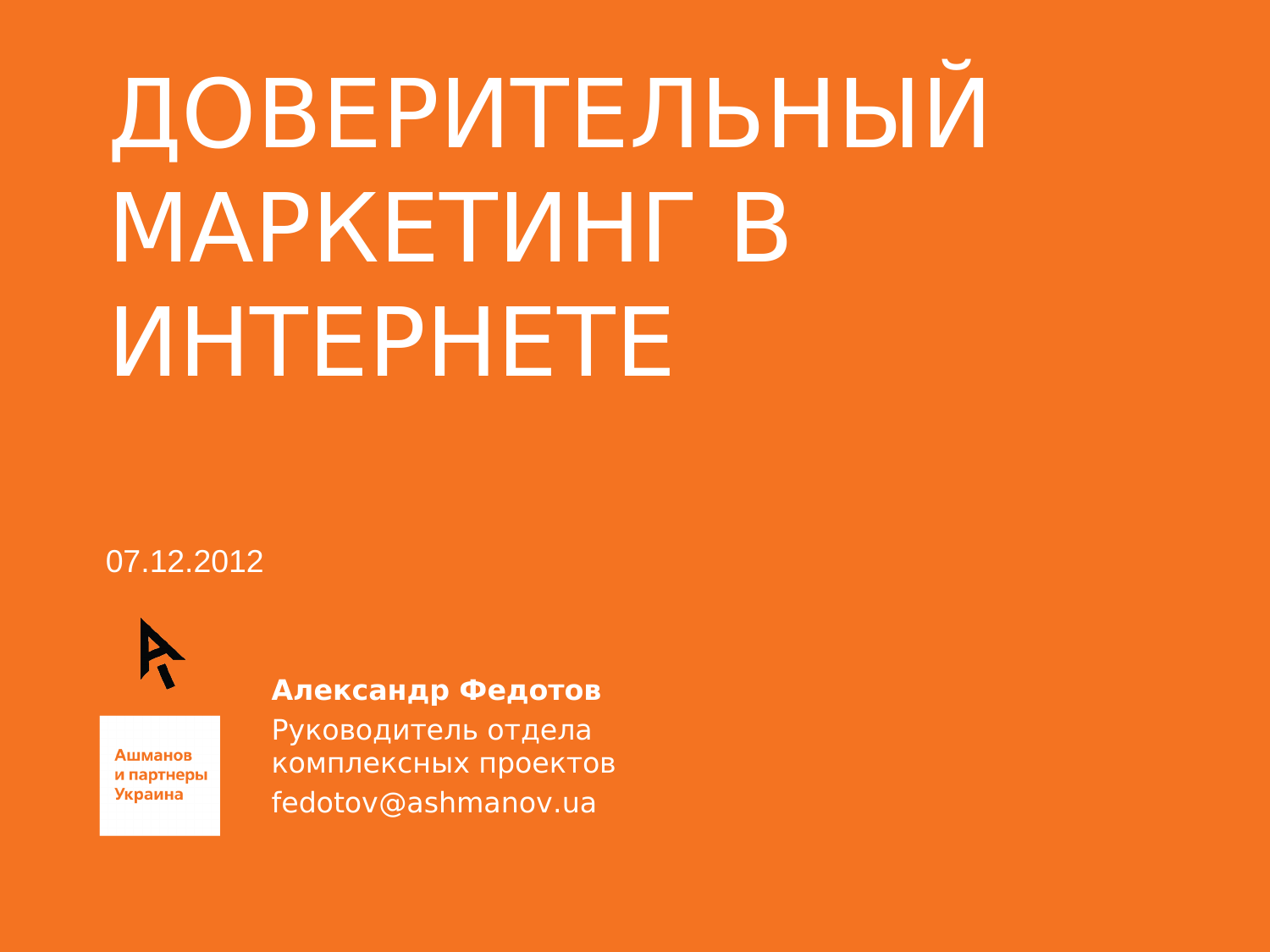

# Доверительный маркетинг в интернете
07.12.2012
Александр Федотов
Руководитель отдела комплексных проектов
fedotov@ashmanov.ua